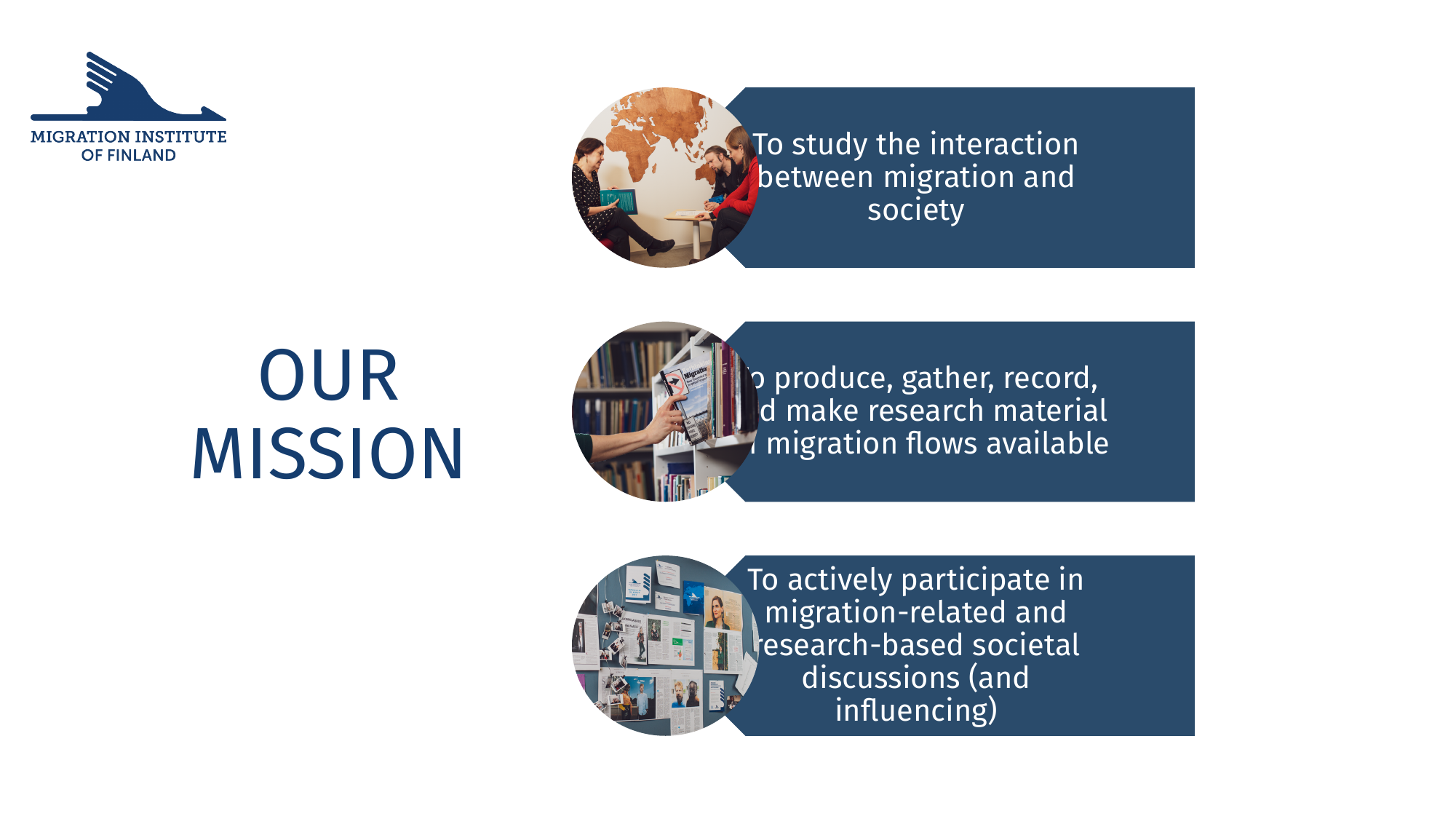

To study the interaction between migration and society
To produce, gather, record, and make research material on migration flows available
To actively participate in migration-related and research-based societal discussions (and influencing)
OUR
MISSION